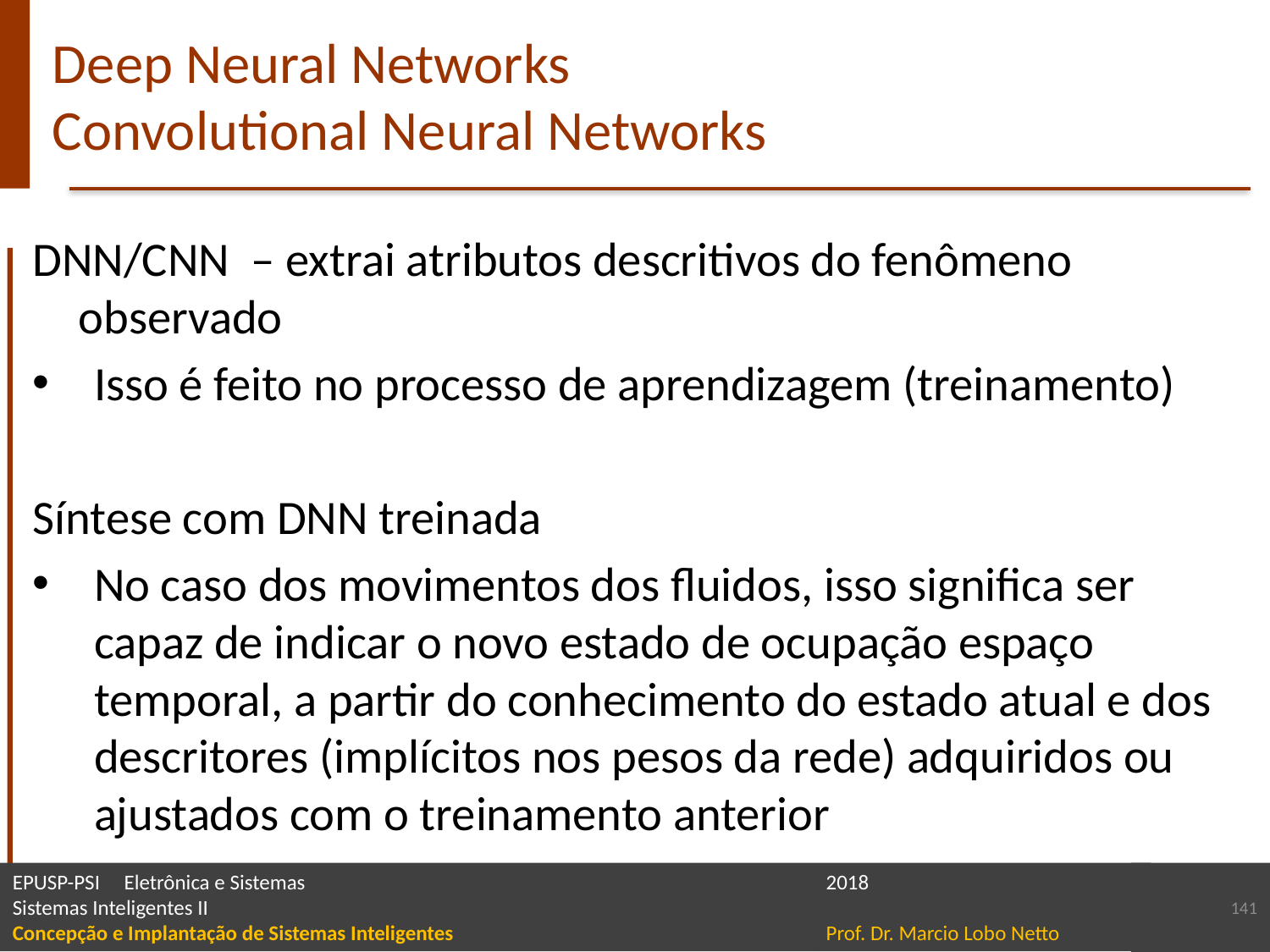

# Deep Neural Networks Convolutional Neural Networks
DNN/CNN  – extrai atributos descritivos do fenômeno observado
Isso é feito no processo de aprendizagem (treinamento)

Síntese com DNN treinada
No caso dos movimentos dos fluidos, isso significa ser capaz de indicar o novo estado de ocupação espaço temporal, a partir do conhecimento do estado atual e dos descritores (implícitos nos pesos da rede) adquiridos ou ajustados com o treinamento anterior
141